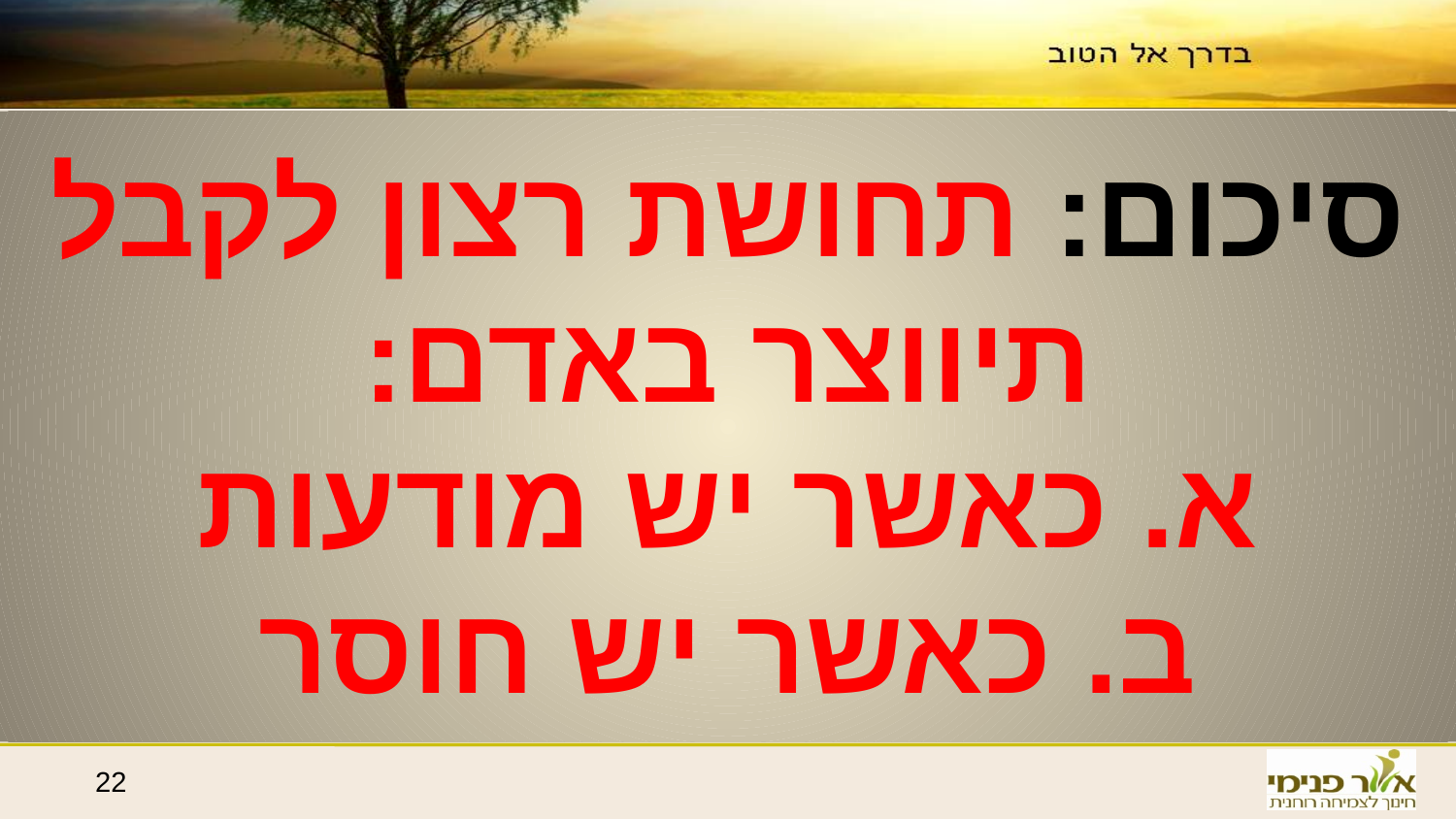

סיכום: תחושת רצון לקבל תיווצר באדם:
א. כאשר יש מודעות
ב. כאשר יש חוסר